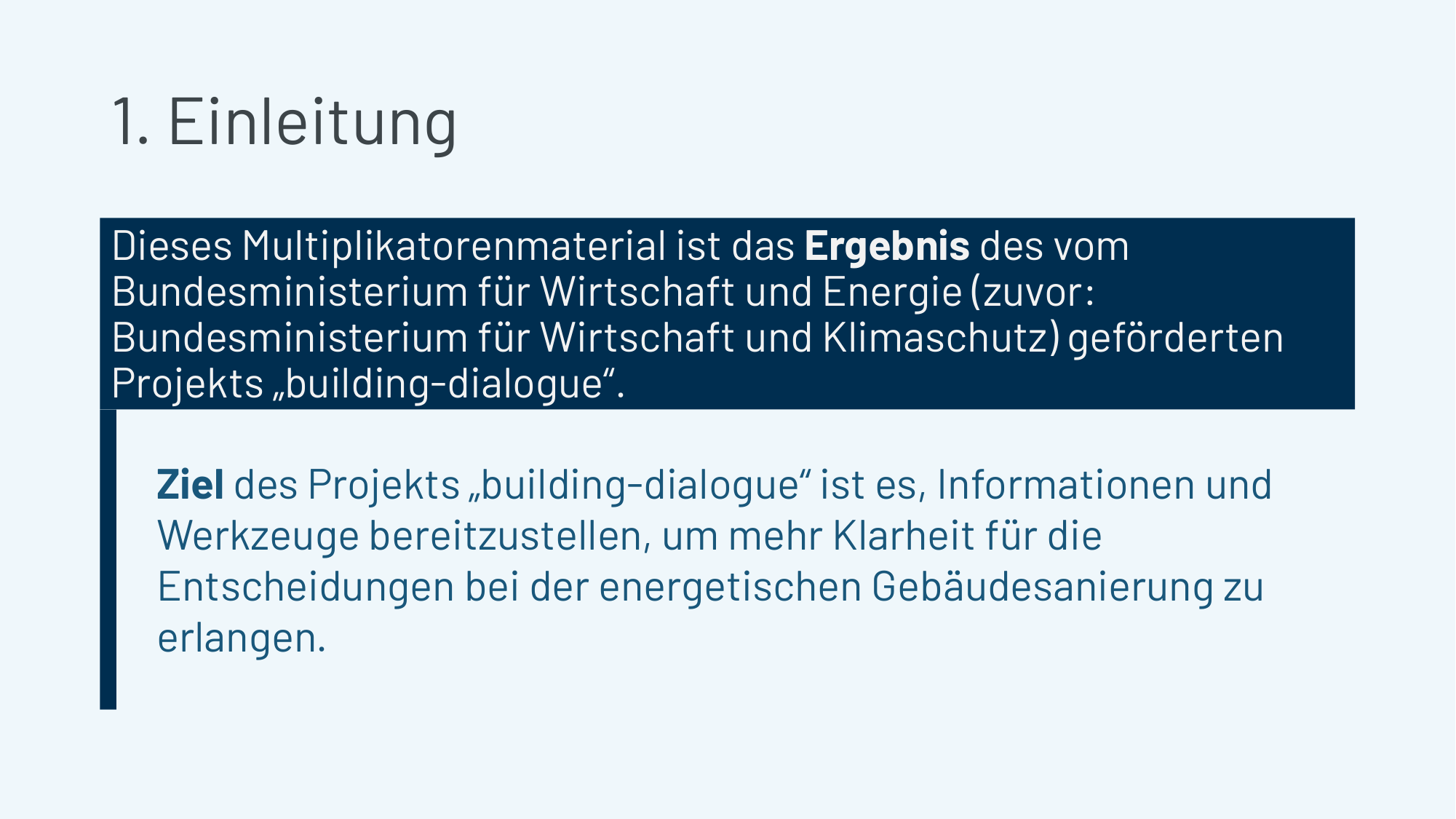

# 1. Einleitung

Dieses Multiplikatorenmaterial ist das Ergebnis des vom Bundesministerium für Wirtschaft und Energie (zuvor: Bundesministerium für Wirtschaft und Klimaschutz) geförderten Projekts „building-dialogue“.

Ziel des Projekts „building-dialogue“ ist es, Informationen und Werkzeuge bereitzustellen, um mehr Klarheit für die Entscheidungen bei der energetischen Gebäudesanierung zu erlangen.